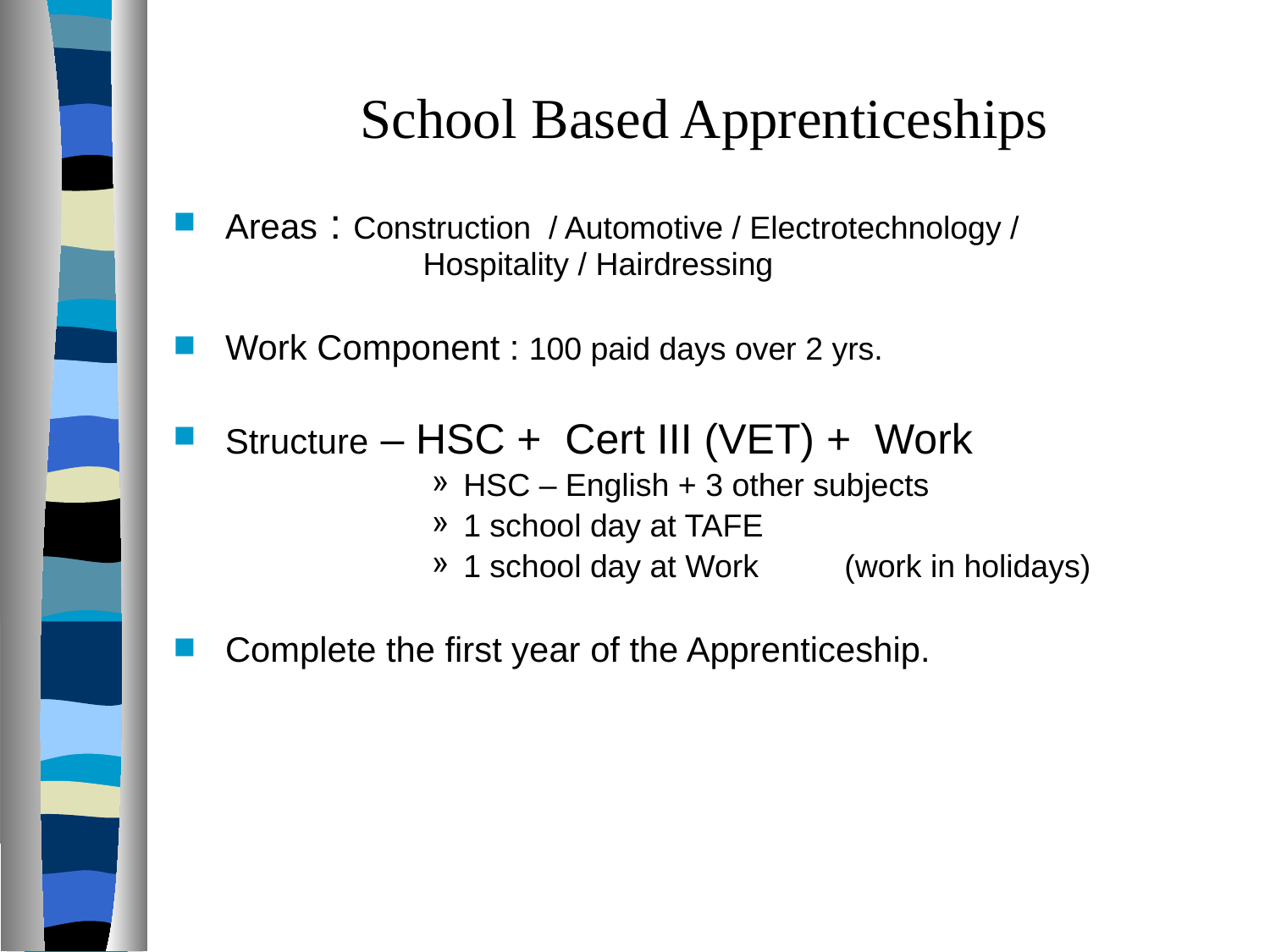

# School Based Apprenticeships
Areas : Construction  / Automotive / Electrotechnology / 		        Hospitality / Hairdressing

Work Component : 100 paid days over 2 yrs.

Structure – HSC +  Cert III (VET) +  Work
HSC – English + 3 other subjects
1 school day at TAFE
1 school day at Work 	(work in holidays)

Complete the first year of the Apprenticeship.